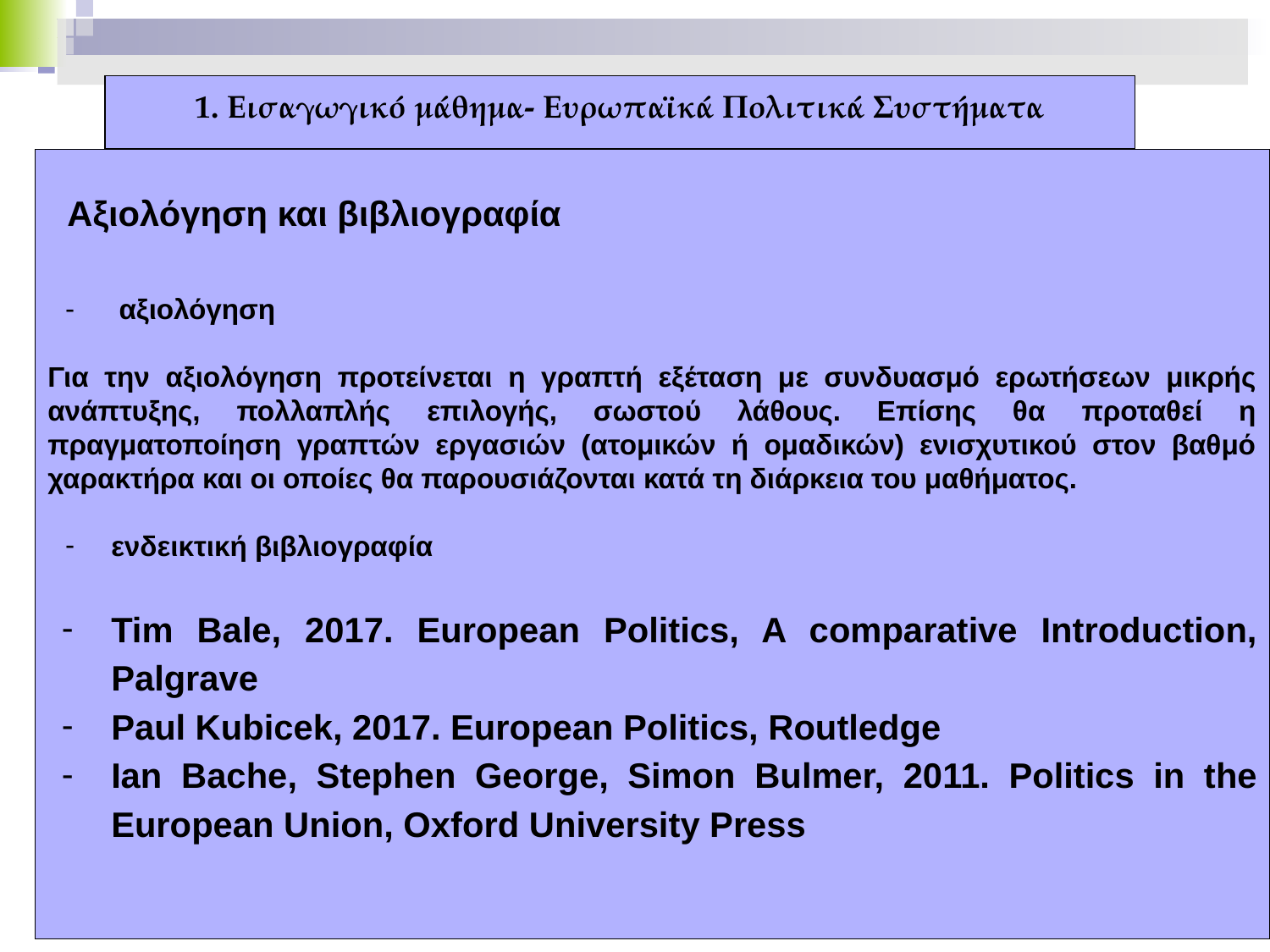

1. Εισαγωγικό μάθημα- Ευρωπαϊκά Πολιτικά Συστήματα

  Αξιολόγηση και βιβλιογραφία

 αξιολόγηση

Για την αξιολόγηση προτείνεται η γραπτή εξέταση με συνδυασμό ερωτήσεων μικρής ανάπτυξης, πολλαπλής επιλογής, σωστού λάθους. Επίσης θα προταθεί η πραγματοποίηση γραπτών εργασιών (ατομικών ή ομαδικών) ενισχυτικού στον βαθμό χαρακτήρα και οι οποίες θα παρουσιάζονται κατά τη διάρκεια του μαθήματος.

ενδεικτική βιβλιογραφία

Tim Bale, 2017. European Politics, A comparative Introduction, Palgrave
Paul Kubicek, 2017. European Politics, Routledge
Ian Bache, Stephen George, Simon Bulmer, 2011. Politics in the European Union, Oxford University Press